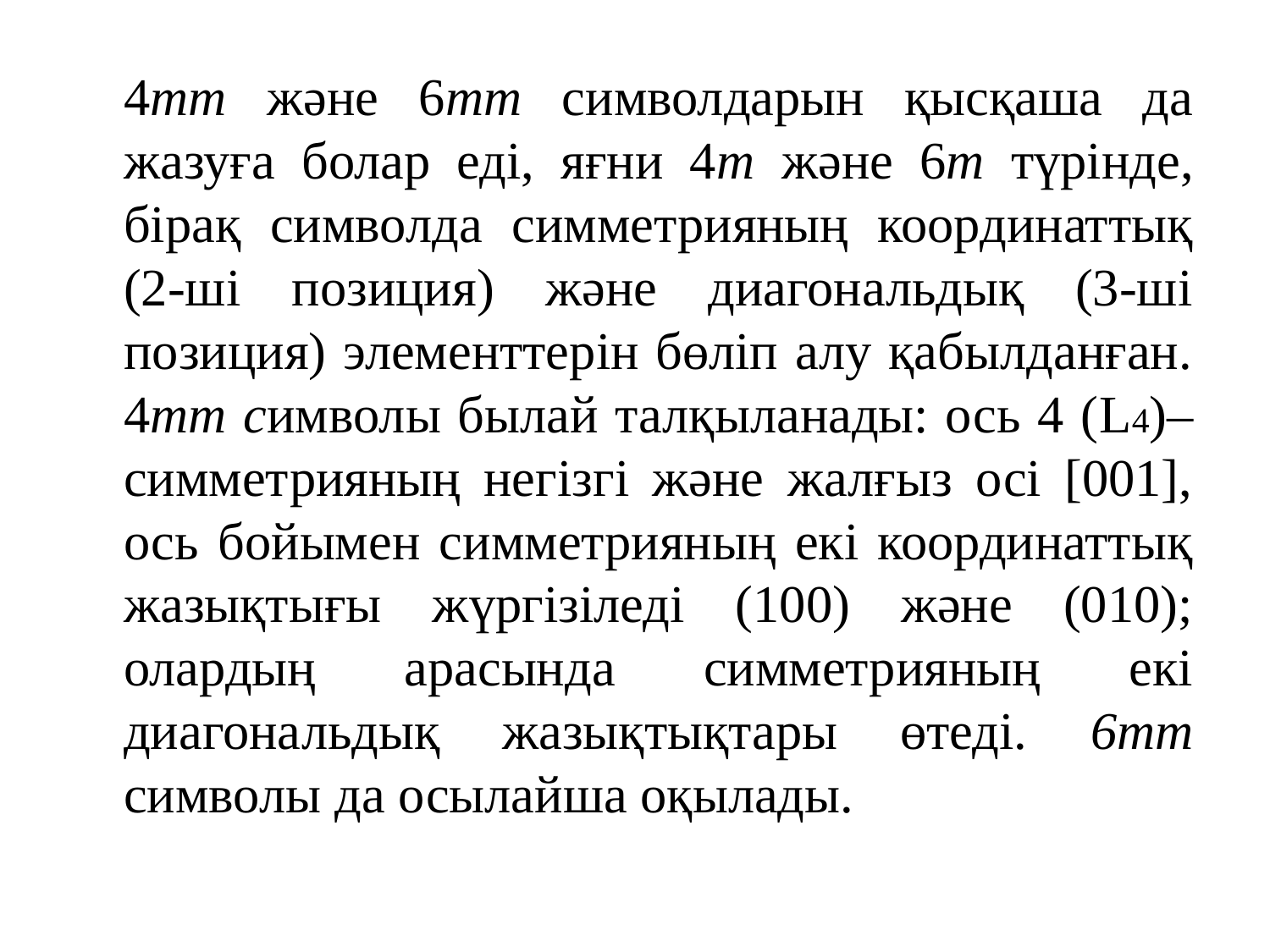

4mm және 6mm символдарын қысқаша да жазуға болар еді, яғни 4m және 6m түрінде, бірақ символда симметрияның координаттық (2-ші позиция) және диагональдық (3-ші позиция) элементтерін бөліп алу қабылданған. 4mm символы былай талқыланады: ось 4 (L4)– симметрияның негізгі және жалғыз осі [001], ось бойымен симметрияның екі координаттық жазықтығы жүргізіледі (100) және (010); олардың арасында симметрияның екі диагональдық жазықтықтары өтеді. 6mm символы да осылайша оқылады.